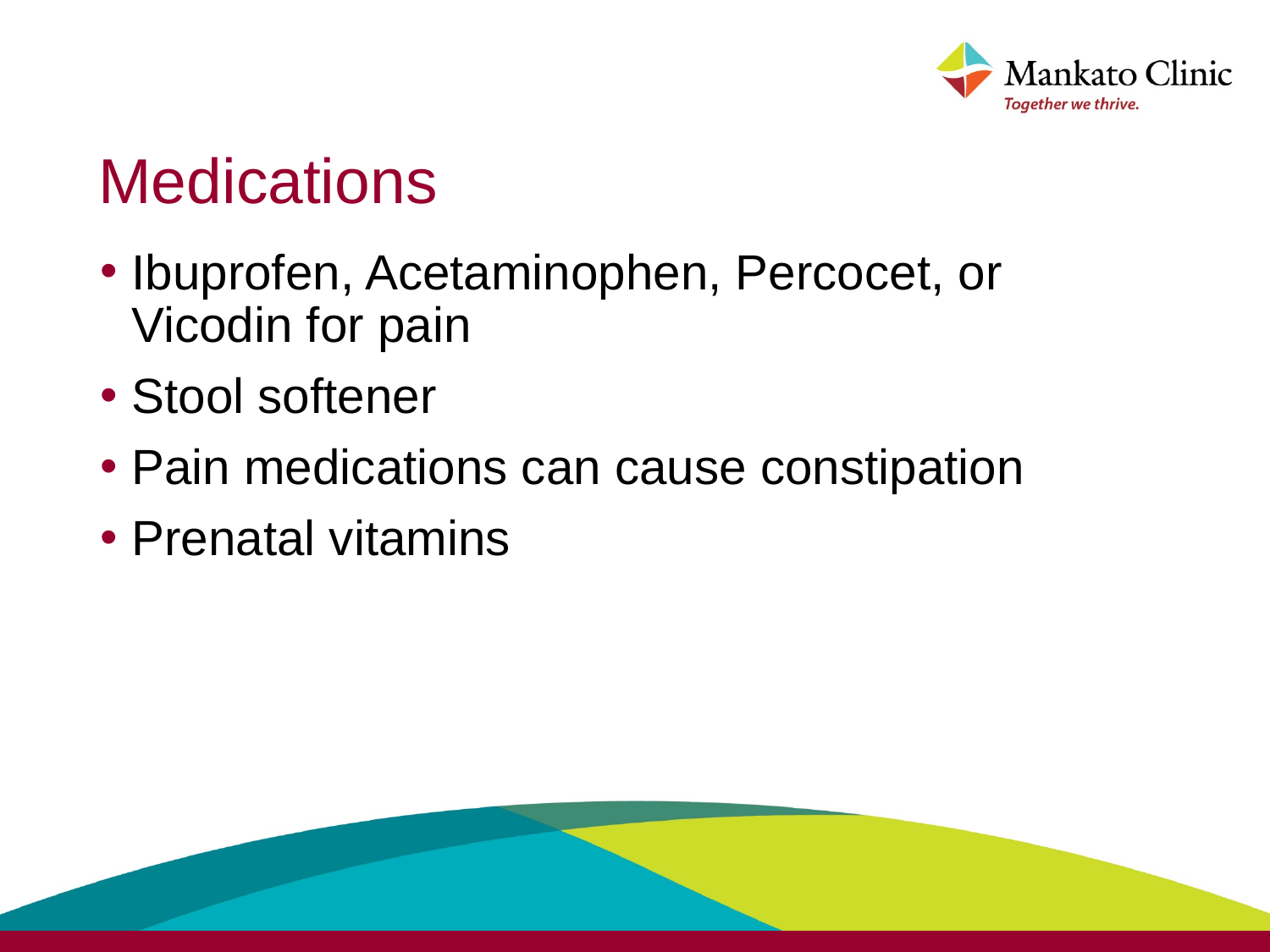

# Medications
Ibuprofen, Acetaminophen, Percocet, or Vicodin for pain
Stool softener
Pain medications can cause constipation
Prenatal vitamins